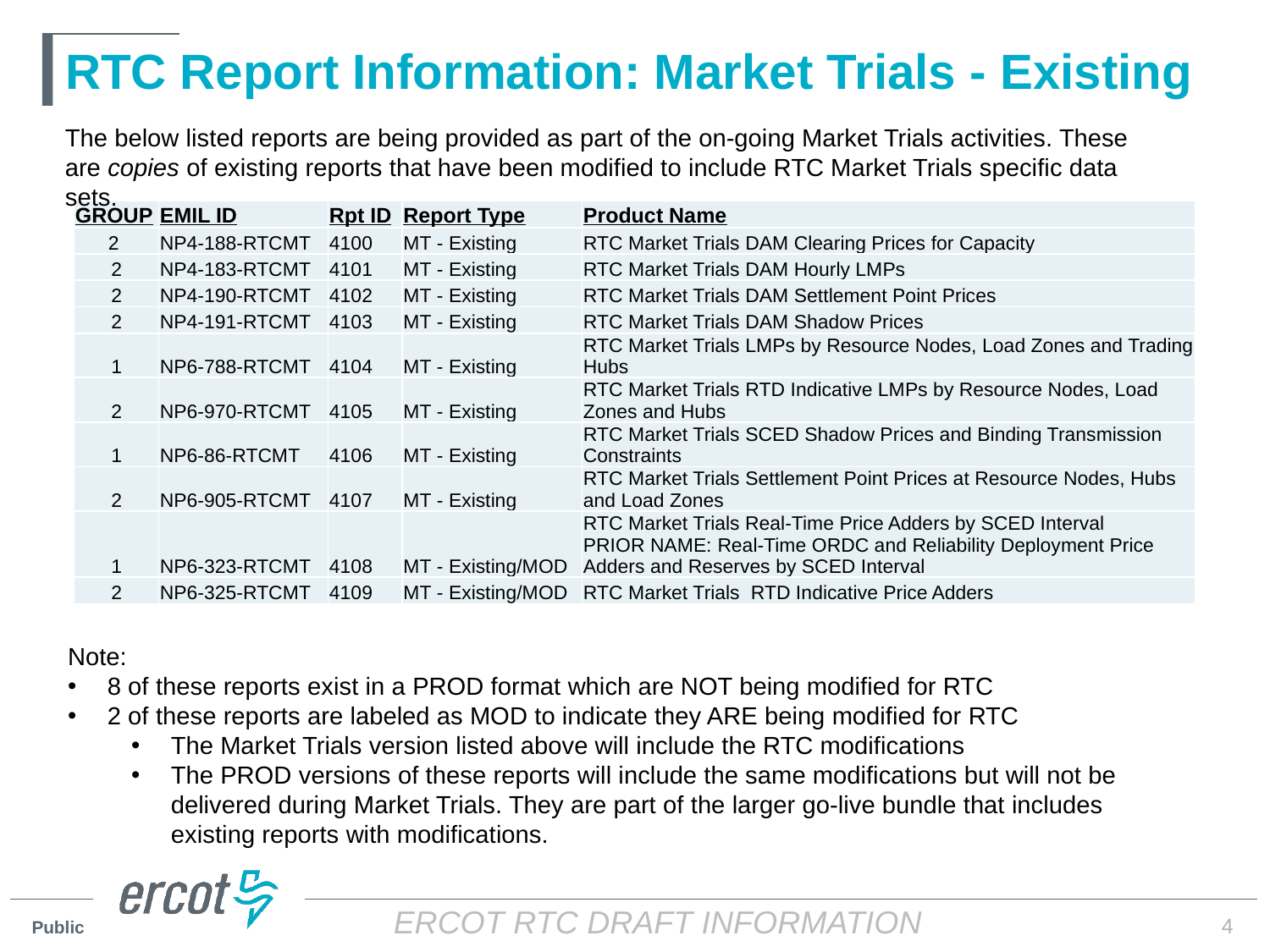

# RTC Report Information: Market Trials - Existing
The below listed reports are being provided as part of the on-going Market Trials activities. These are copies of existing reports that have been modified to include RTC Market Trials specific data sets.
| GROUP | EMIL ID | Rpt ID | Report Type | Product Name |
| --- | --- | --- | --- | --- |
| 2 | NP4-188-RTCMT | 4100 | MT - Existing | RTC Market Trials DAM Clearing Prices for Capacity |
| 2 | NP4-183-RTCMT | 4101 | MT - Existing | RTC Market Trials DAM Hourly LMPs |
| 2 | NP4-190-RTCMT | 4102 | MT - Existing | RTC Market Trials DAM Settlement Point Prices |
| 2 | NP4-191-RTCMT | 4103 | MT - Existing | RTC Market Trials DAM Shadow Prices |
| 1 | NP6-788-RTCMT | 4104 | MT - Existing | RTC Market Trials LMPs by Resource Nodes, Load Zones and Trading Hubs |
| 2 | NP6-970-RTCMT | 4105 | MT - Existing | RTC Market Trials RTD Indicative LMPs by Resource Nodes, Load Zones and Hubs |
| 1 | NP6-86-RTCMT | 4106 | MT - Existing | RTC Market Trials SCED Shadow Prices and Binding Transmission Constraints |
| 2 | NP6-905-RTCMT | 4107 | MT - Existing | RTC Market Trials Settlement Point Prices at Resource Nodes, Hubs and Load Zones |
| 1 | NP6-323-RTCMT | 4108 | MT - Existing/MOD | RTC Market Trials Real-Time Price Adders by SCED Interval PRIOR NAME: Real-Time ORDC and Reliability Deployment Price Adders and Reserves by SCED Interval |
| 2 | NP6-325-RTCMT | 4109 | MT - Existing/MOD | RTC Market Trials  RTD Indicative Price Adders |
Note:
8 of these reports exist in a PROD format which are NOT being modified for RTC
2 of these reports are labeled as MOD to indicate they ARE being modified for RTC
The Market Trials version listed above will include the RTC modifications
The PROD versions of these reports will include the same modifications but will not be delivered during Market Trials. They are part of the larger go-live bundle that includes existing reports with modifications.
4